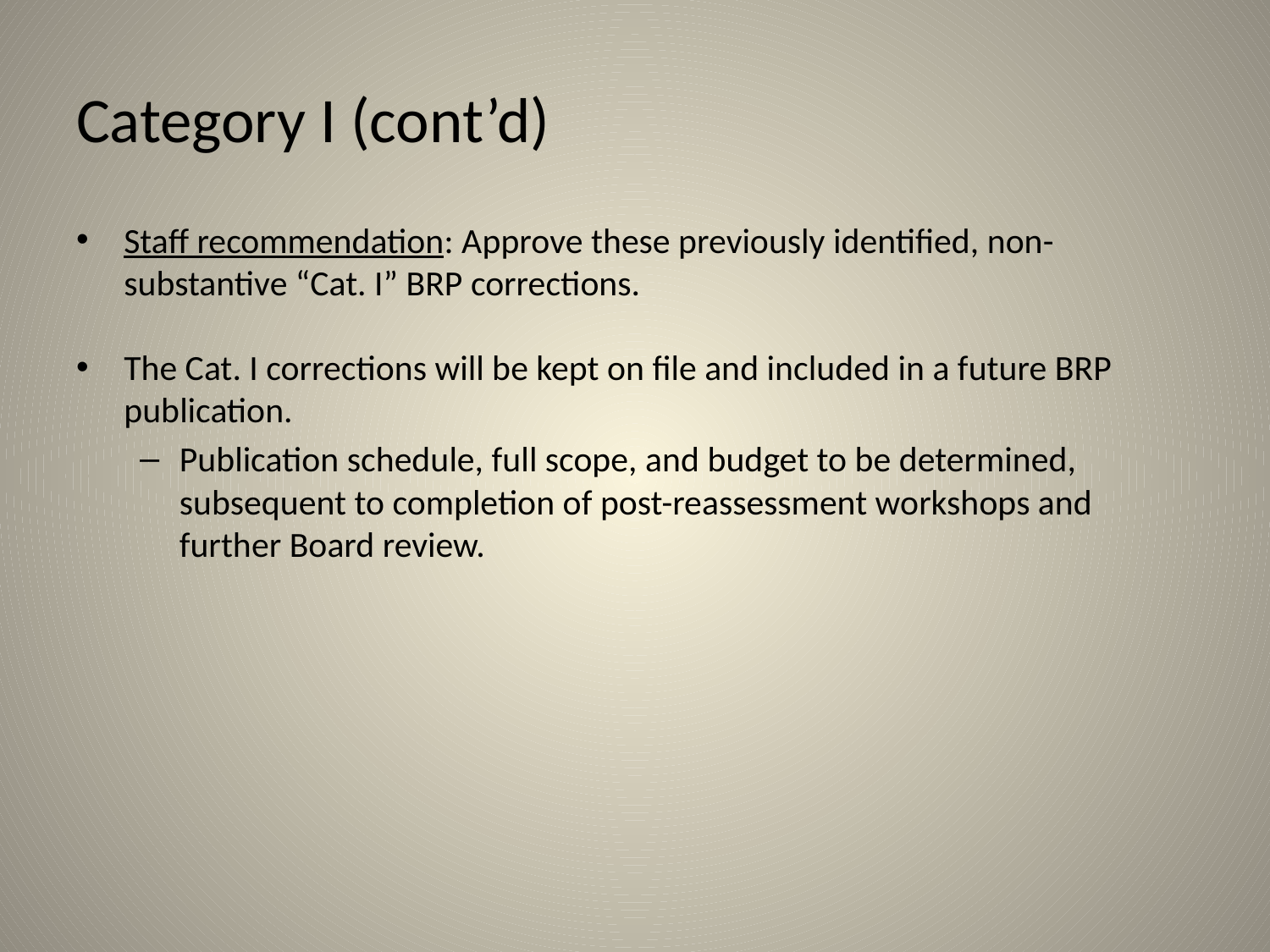

# Category I (cont’d)
Staff recommendation: Approve these previously identified, non-substantive “Cat. I” BRP corrections.
The Cat. I corrections will be kept on file and included in a future BRP publication.
Publication schedule, full scope, and budget to be determined, subsequent to completion of post-reassessment workshops and further Board review.